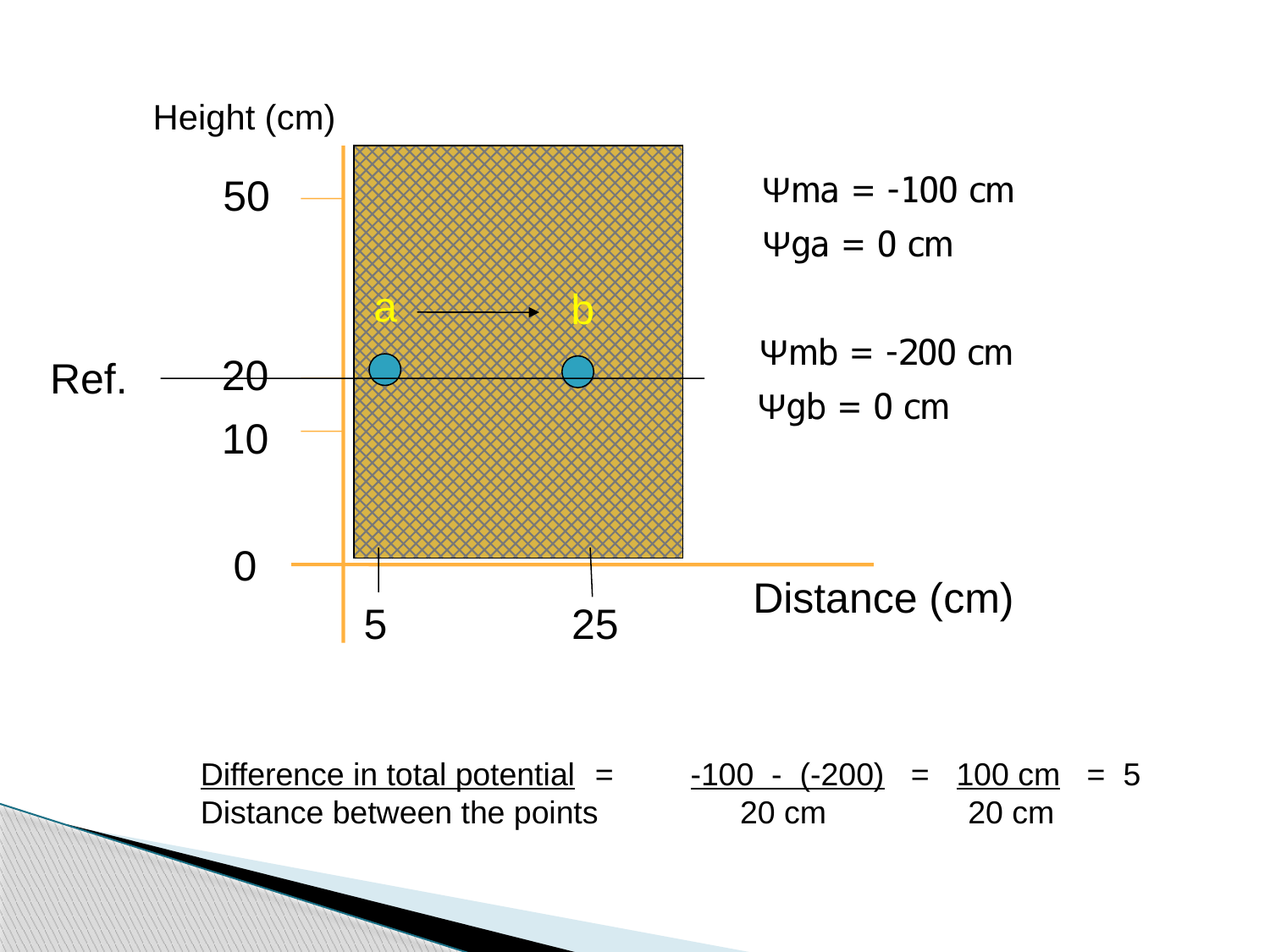

Height (cm)

Ψma = -100 cm
50

Ψga = 0 cm
a
b

Ψmb = -200 cm
20
Ref.

Ψgb = 0 cm

10

0

Distance (cm)
25
5
=
Difference in total potential             -100  -  (-200)   =   100 cm   =  5
Distance between the points                20 cm                20 cm